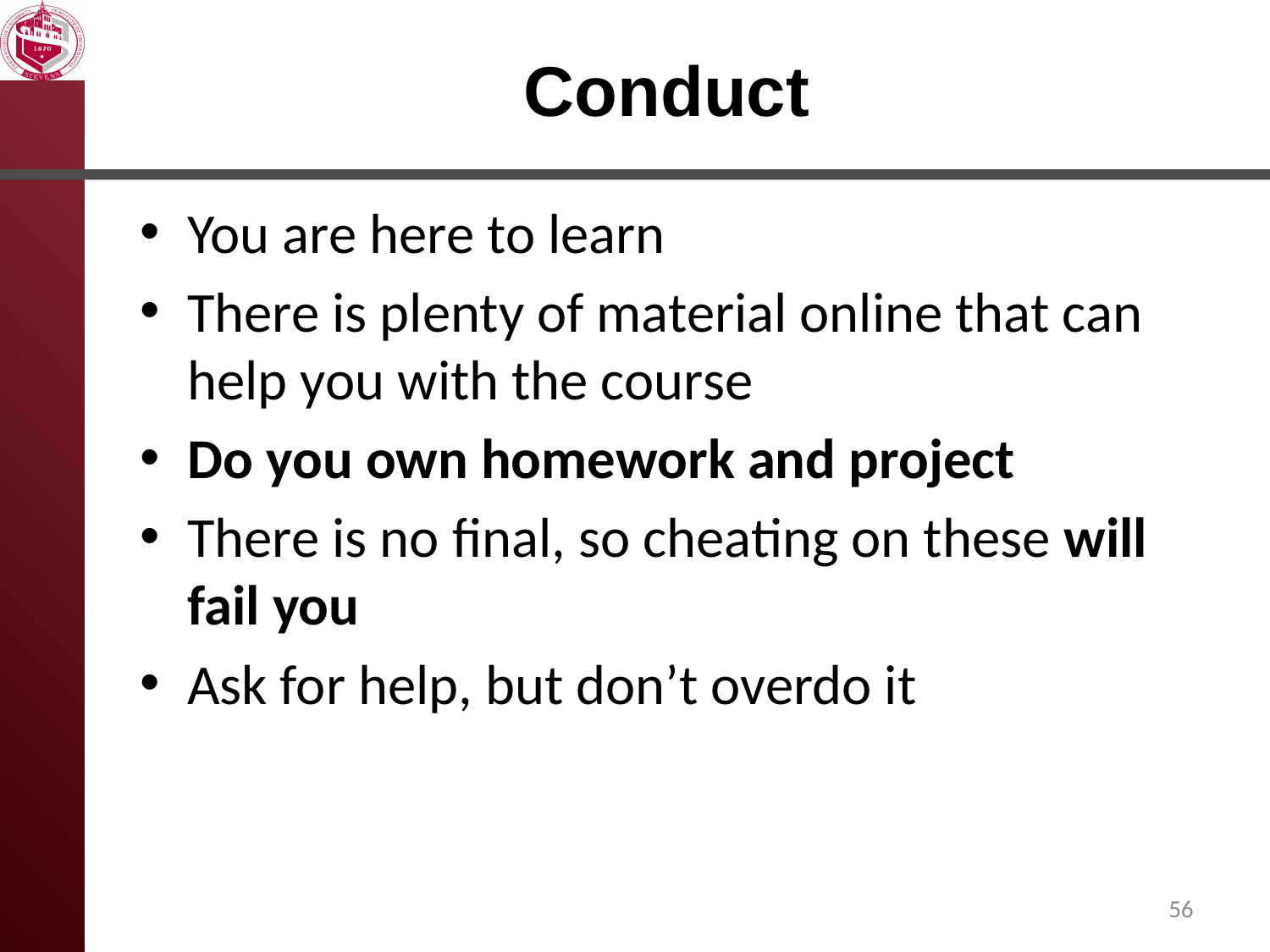

# Conduct
You are here to learn
There is plenty of material online that can help you with the course
Do you own homework and project
There is no final, so cheating on these will fail you
Ask for help, but don’t overdo it
56